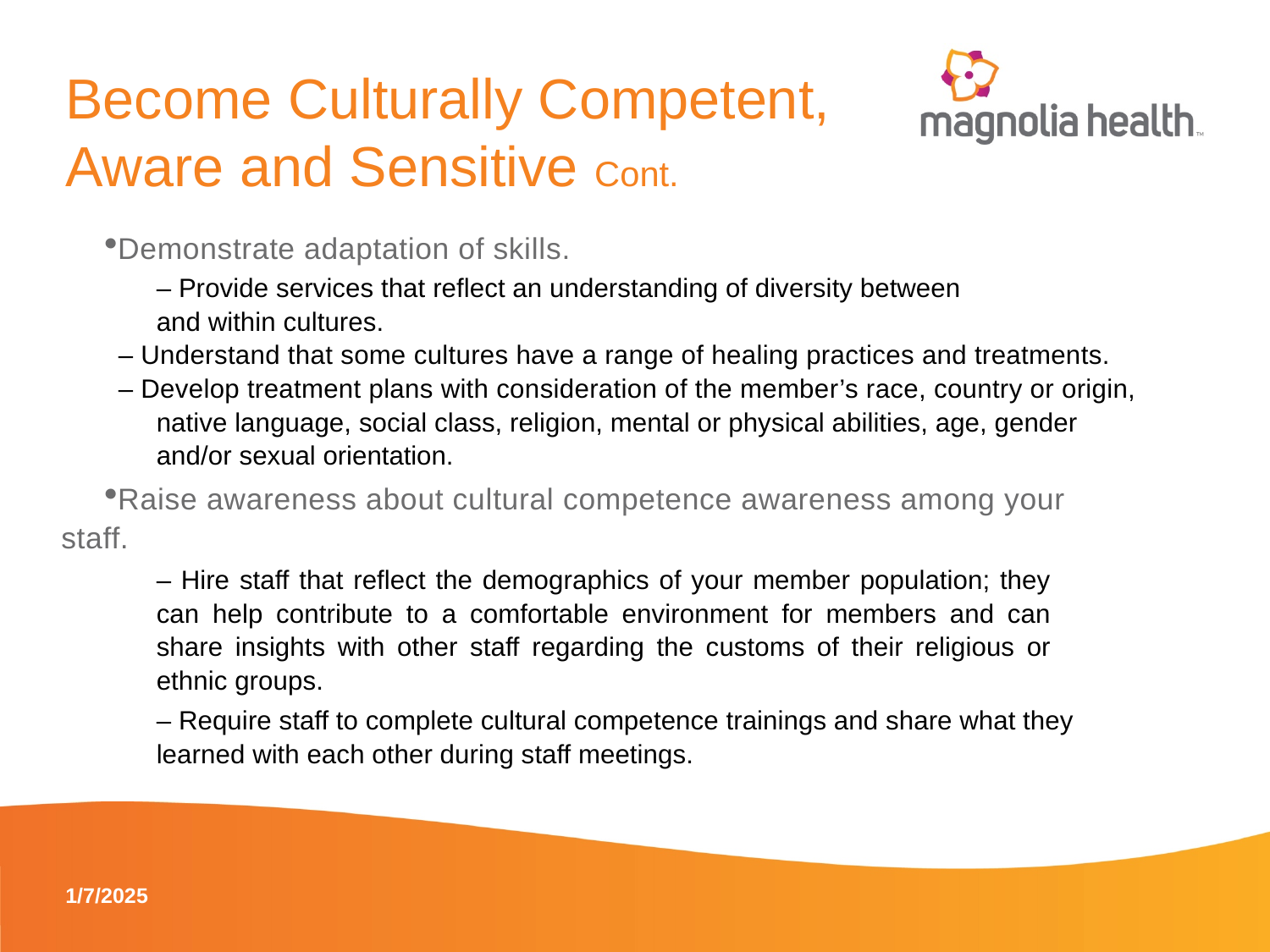

# Become Culturally Competent, Aware and Sensitive Cont.
Demonstrate adaptation of skills.
‒ Provide services that reflect an understanding of diversity between and within cultures.
‒ Understand that some cultures have a range of healing practices and treatments.
‒ Develop treatment plans with consideration of the member’s race, country or origin,
native language, social class, religion, mental or physical abilities, age, gender and/or sexual orientation.
Raise awareness about cultural competence awareness among your staff.
‒ Hire staff that reflect the demographics of your member population; they can help contribute to a comfortable environment for members and can share insights with other staff regarding the customs of their religious or ethnic groups.
‒ Require staff to complete cultural competence trainings and share what they learned with each other during staff meetings.